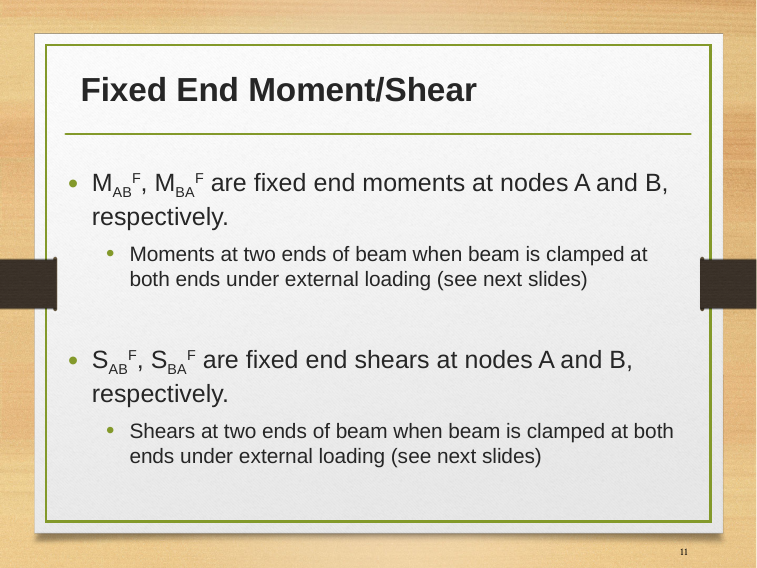

# Fixed End Moment/Shear
MABF, MBAF are fixed end moments at nodes A and B, respectively.
Moments at two ends of beam when beam is clamped at both ends under external loading (see next slides)

SABF, SBAF are fixed end shears at nodes A and B, respectively.
Shears at two ends of beam when beam is clamped at both ends under external loading (see next slides)

11